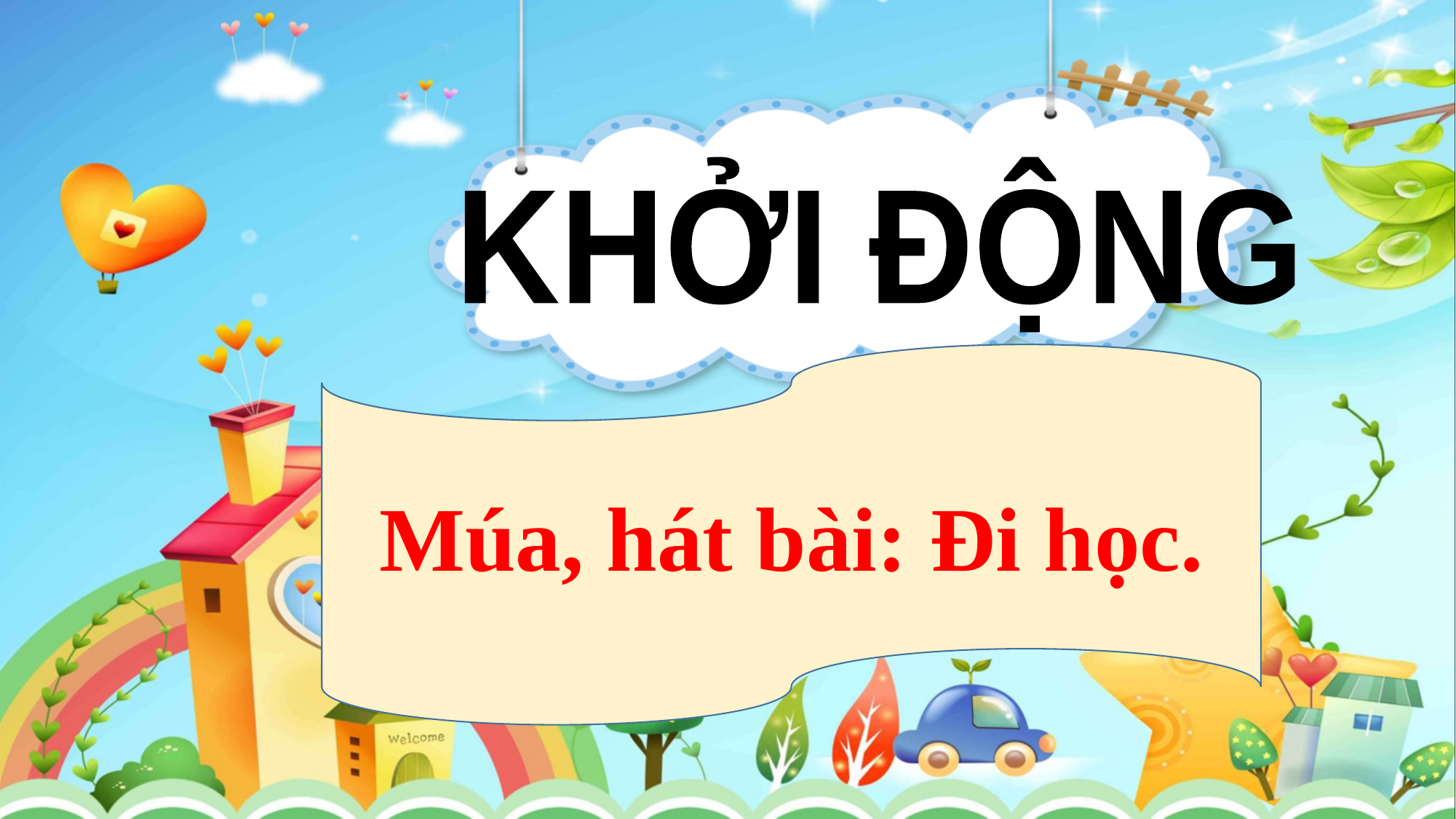

KHỞI ĐỘNG
Múa, hát bài: Đi học.